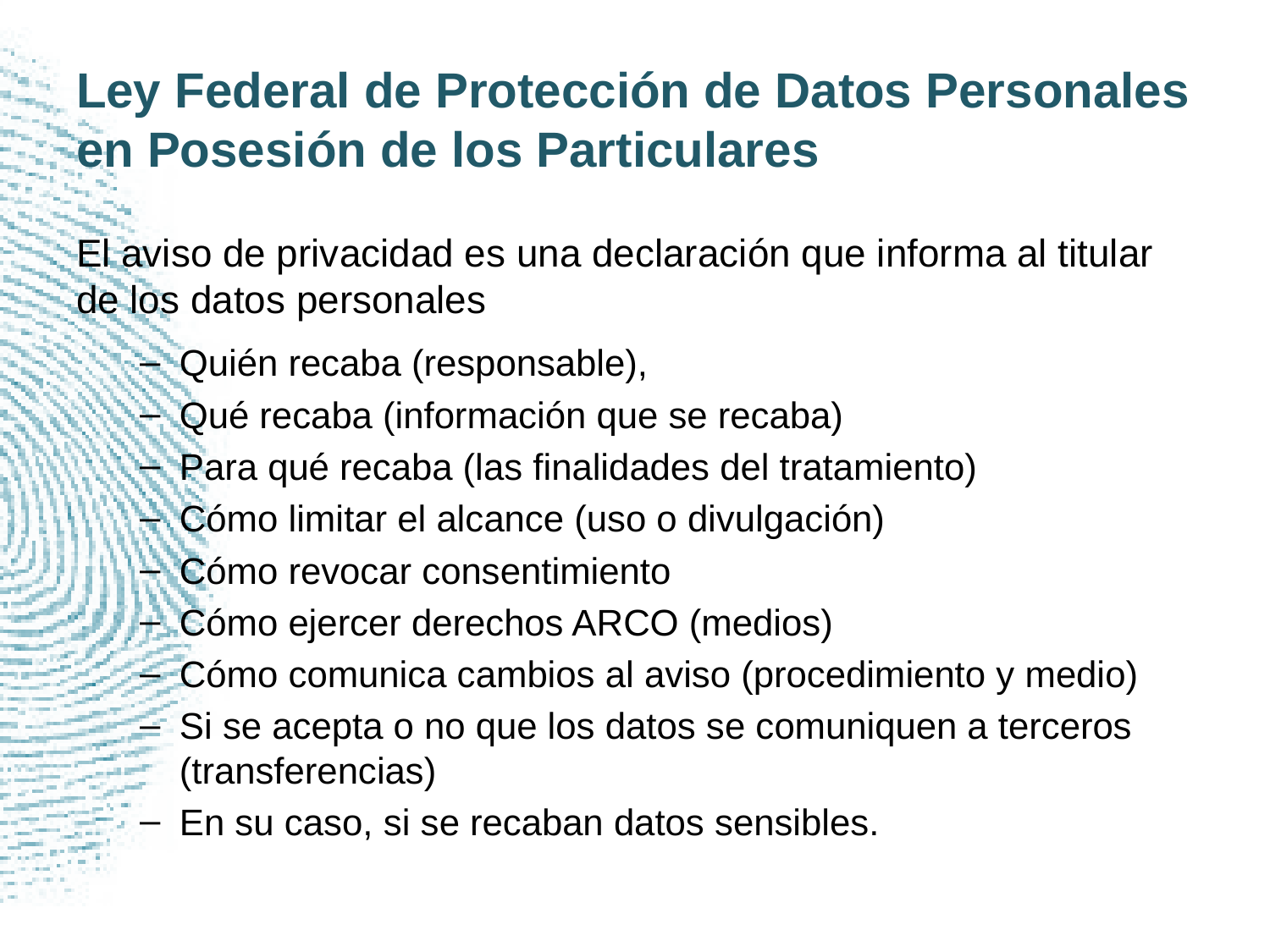

# Ley Federal de Protección de Datos Personales en Posesión de los Particulares
El aviso de privacidad es una declaración que informa al titular de los datos personales
Quién recaba (responsable),
Qué recaba (información que se recaba)
Para qué recaba (las finalidades del tratamiento)
Cómo limitar el alcance (uso o divulgación)
Cómo revocar consentimiento
Cómo ejercer derechos ARCO (medios)
Cómo comunica cambios al aviso (procedimiento y medio)
Si se acepta o no que los datos se comuniquen a terceros (transferencias)
En su caso, si se recaban datos sensibles.